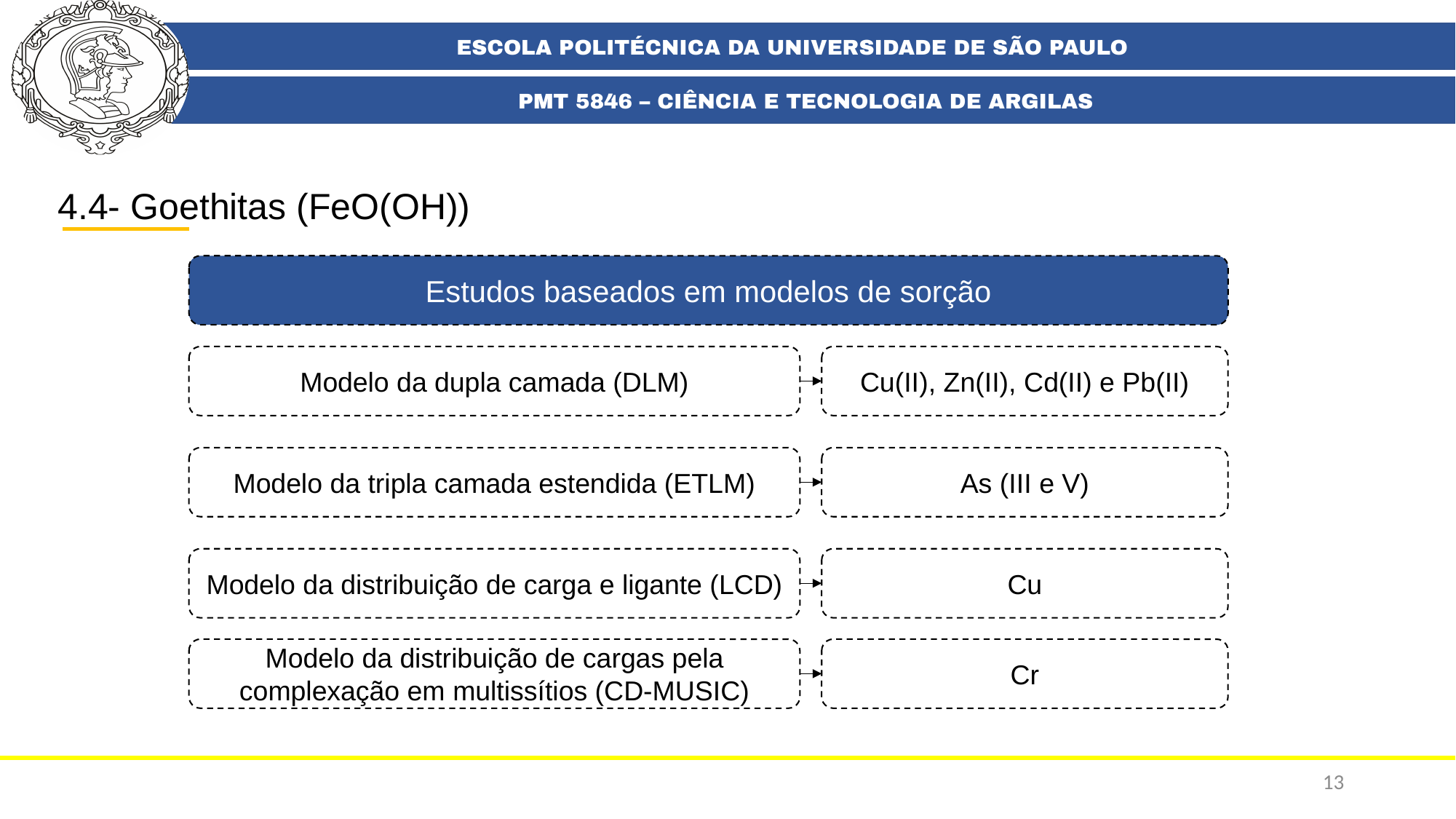

ESCOLA POLITÉCNICA DA UNIVERSIDADE DE SÃO PAULO
PMT 5846 – CIÊNCIA E TECNOLOGIA DE ARGILAS
4.4- Goethitas (FeO(OH))
Estudos baseados em modelos de sorção
Modelo da dupla camada (DLM)
Cu(II), Zn(II), Cd(II) e Pb(II)
Modelo da tripla camada estendida (ETLM)
As (III e V)
Modelo da distribuição de carga e ligante (LCD)
Cu
Modelo da distribuição de cargas pela complexação em multissítios (CD-MUSIC)
Cr
13